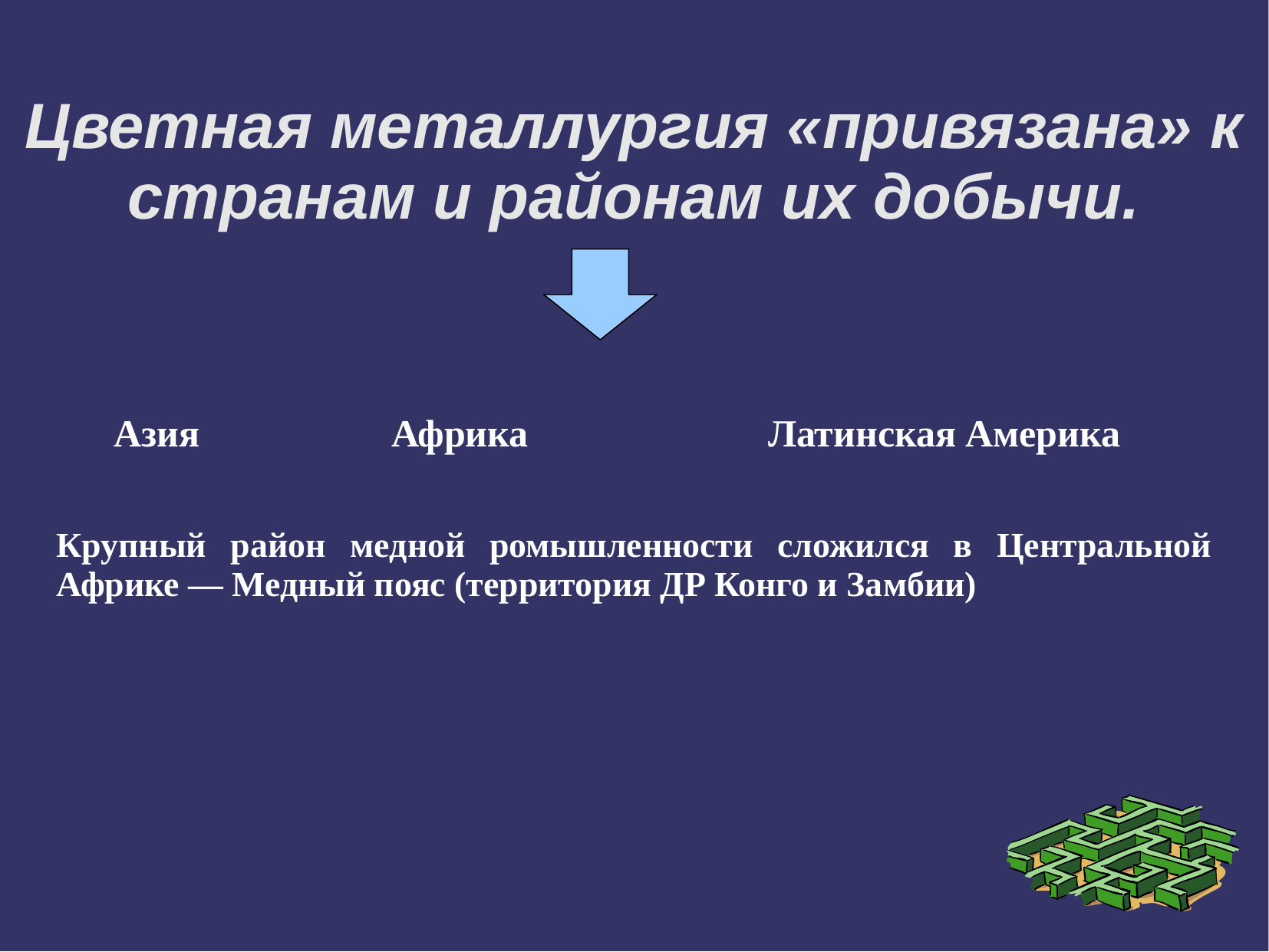

# Цветная металлургия «привязана» к странам и районам их добычи.

      Азия                    Африка                         Латинская Америка
Крупный район медной ромышленности сложился в Центральной Африке — Медный пояс (территория ДР Конго и Замбии)